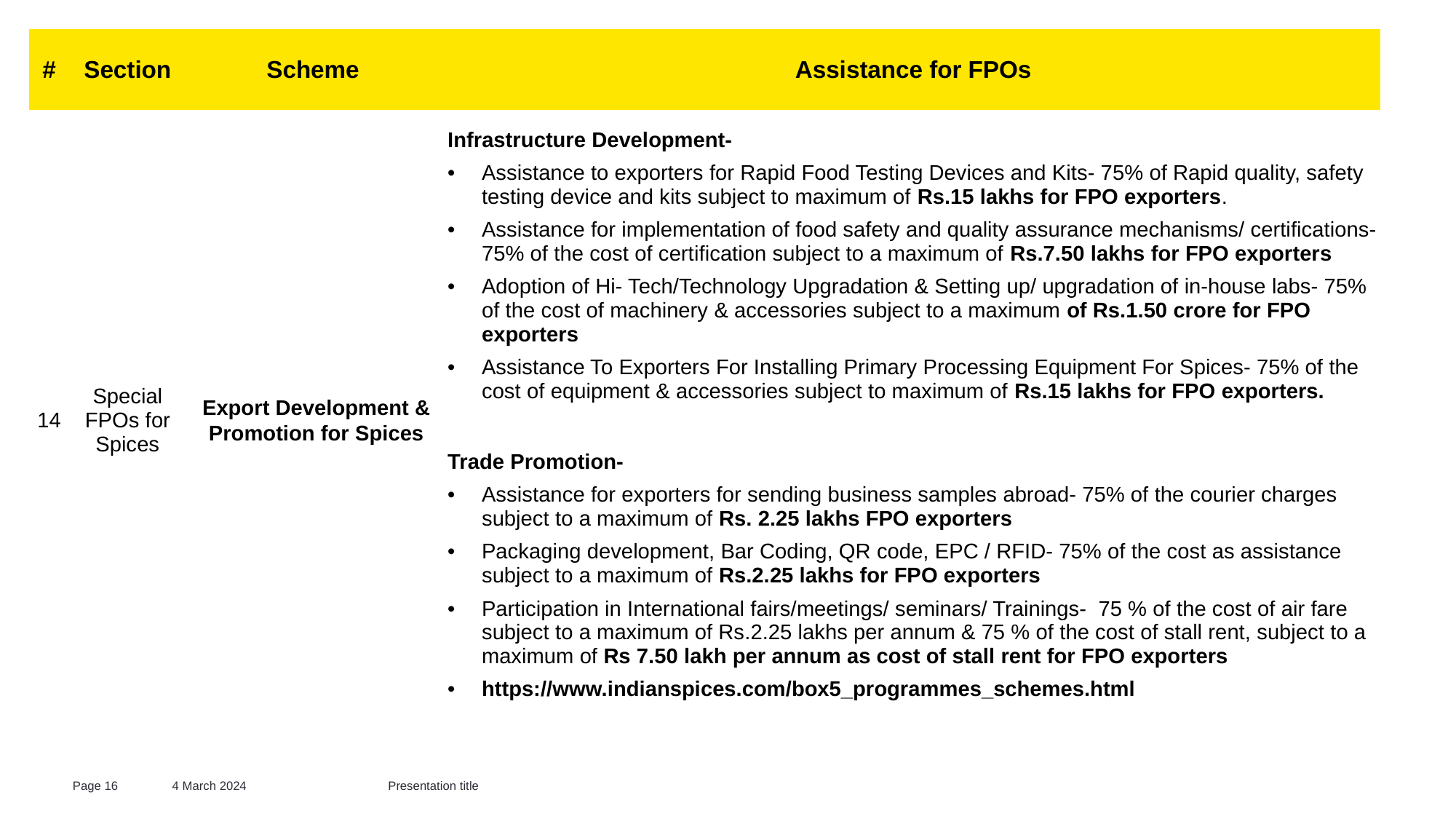

| # | Section | Scheme | Assistance for FPOs |
| --- | --- | --- | --- |
| 14 | Special FPOs for Spices | Export Development & Promotion for Spices | Infrastructure Development- Assistance to exporters for Rapid Food Testing Devices and Kits- 75% of Rapid quality, safety testing device and kits subject to maximum of Rs.15 lakhs for FPO exporters. Assistance for implementation of food safety and quality assurance mechanisms/ certifications- 75% of the cost of certification subject to a maximum of Rs.7.50 lakhs for FPO exporters Adoption of Hi- Tech/Technology Upgradation & Setting up/ upgradation of in-house labs- 75% of the cost of machinery & accessories subject to a maximum of Rs.1.50 crore for FPO exporters Assistance To Exporters For Installing Primary Processing Equipment For Spices- 75% of the cost of equipment & accessories subject to maximum of Rs.15 lakhs for FPO exporters. |
|  |  |  | Trade Promotion- Assistance for exporters for sending business samples abroad- 75% of the courier charges subject to a maximum of Rs. 2.25 lakhs FPO exporters Packaging development, Bar Coding, QR code, EPC / RFID- 75% of the cost as assistance subject to a maximum of Rs.2.25 lakhs for FPO exporters Participation in International fairs/meetings/ seminars/ Trainings- 75 % of the cost of air fare subject to a maximum of Rs.2.25 lakhs per annum & 75 % of the cost of stall rent, subject to a maximum of Rs 7.50 lakh per annum as cost of stall rent for FPO exporters https://www.indianspices.com/box5\_programmes\_schemes.html |